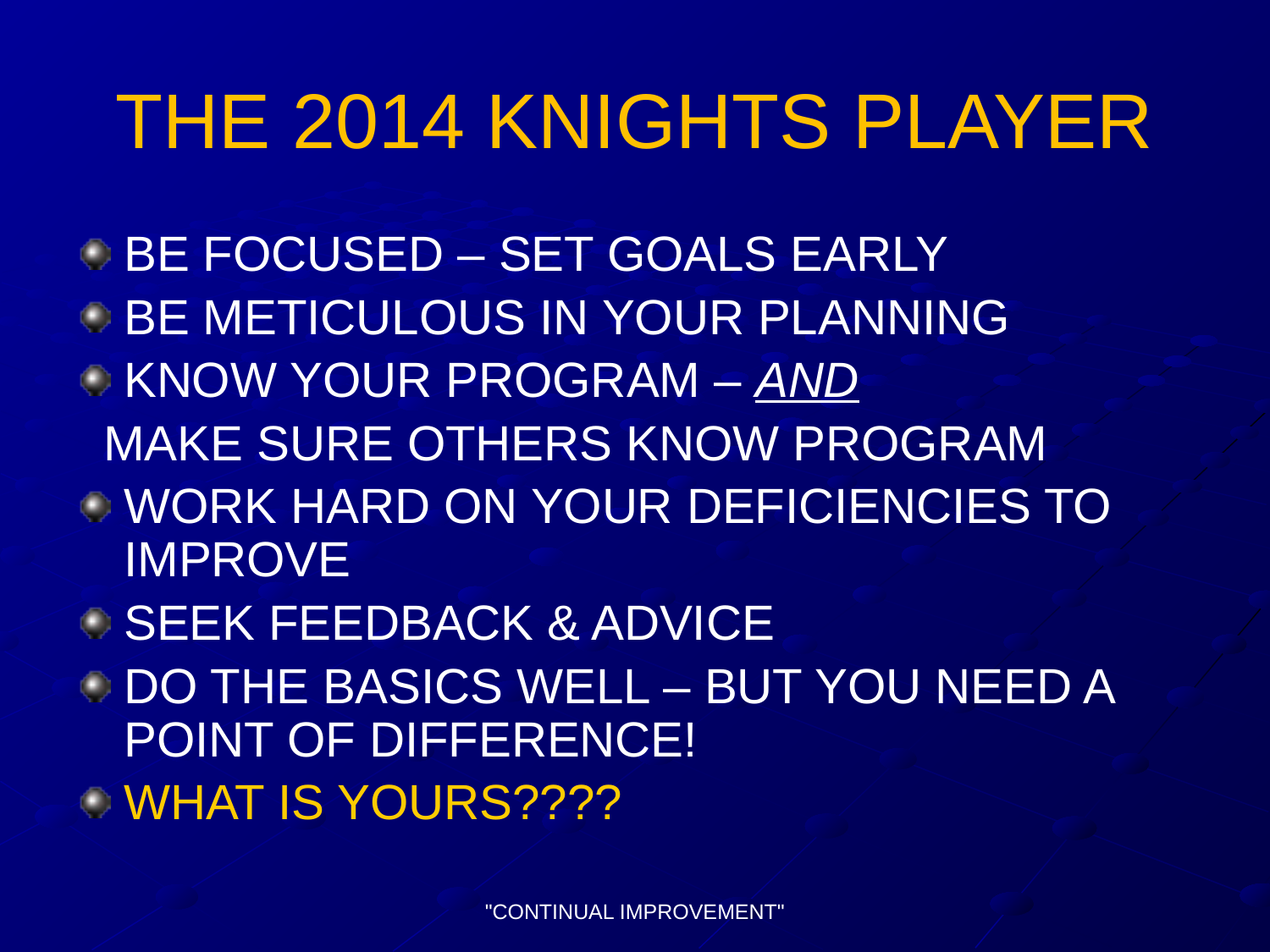

# THE 2014 KNIGHTS PLAYER
BE FOCUSED – SET GOALS EARLY
BE METICULOUS IN YOUR PLANNING
KNOW YOUR PROGRAM – AND
  MAKE SURE OTHERS KNOW PROGRAM
WORK HARD ON YOUR DEFICIENCIES TO IMPROVE
SEEK FEEDBACK & ADVICE
DO THE BASICS WELL – BUT YOU NEED A POINT OF DIFFERENCE!
WHAT IS YOURS????

"CONTINUAL IMPROVEMENT"